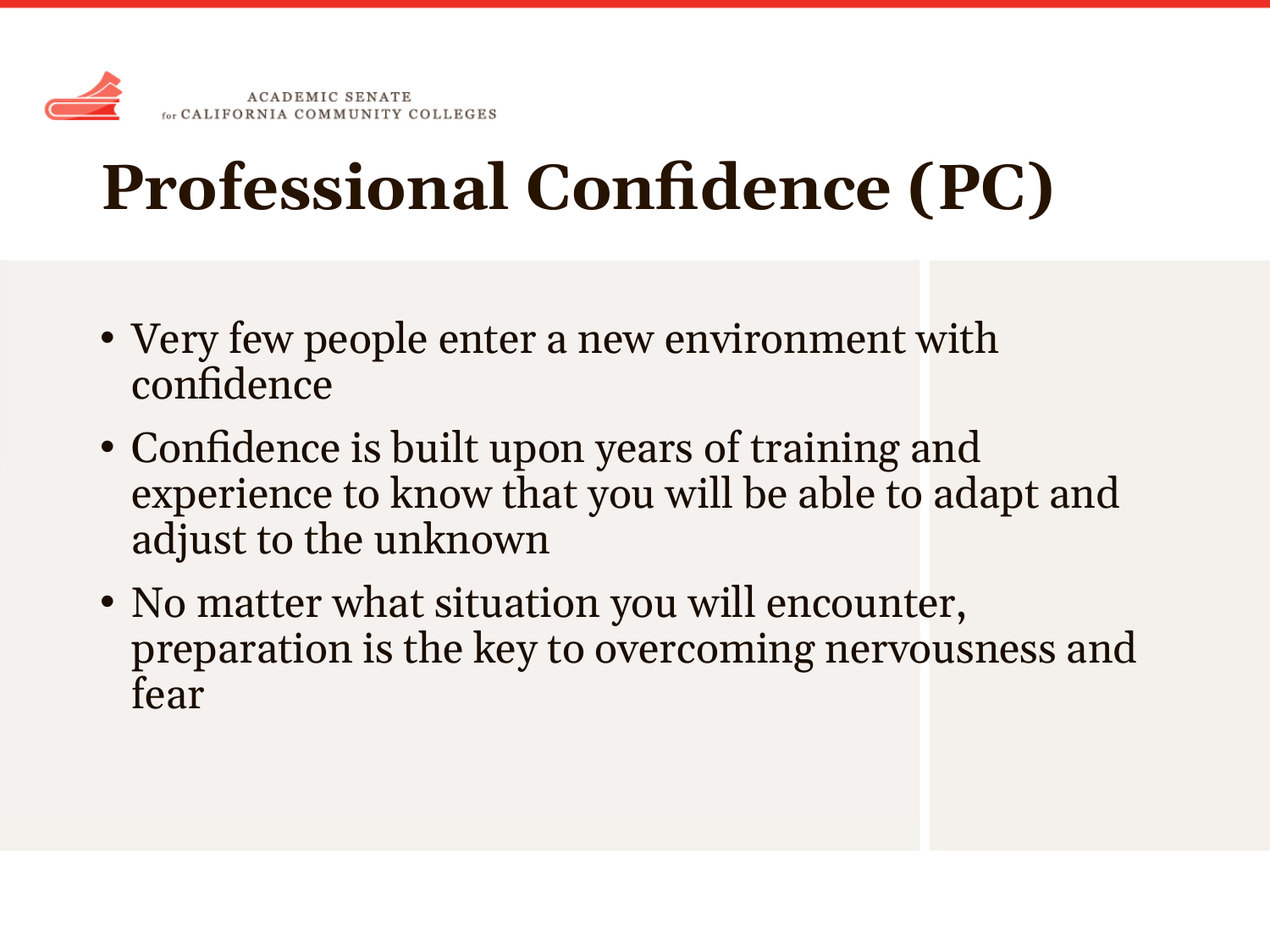

# Professional Confidence (PC)
Very few people enter a new environment with confidence
Confidence is built upon years of training and experience to know that you will be able to adapt and adjust to the unknown
No matter what situation you will encounter, preparation is the key to overcoming nervousness and fear